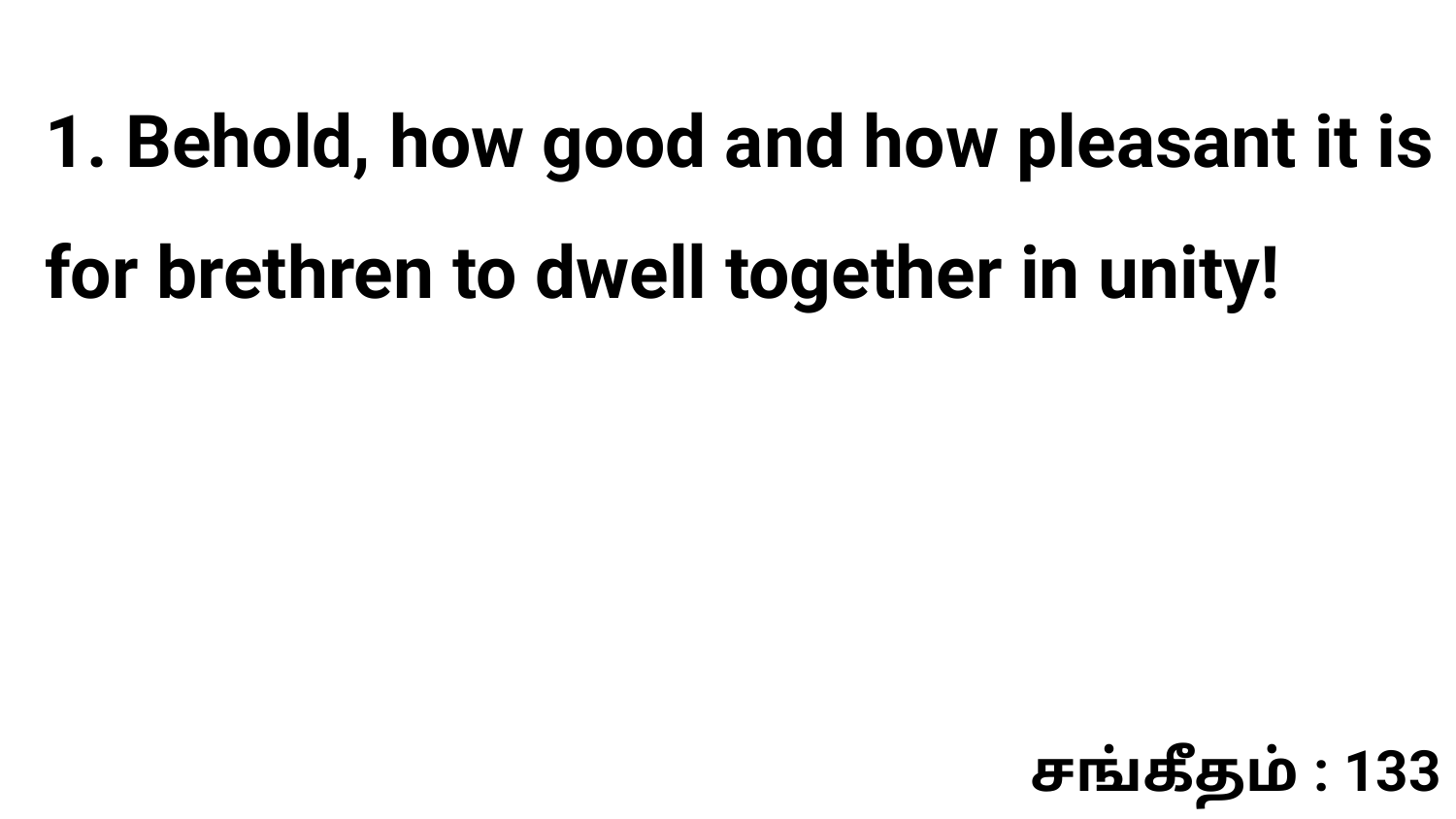

1. Behold, how good and how pleasant it is for brethren to dwell together in unity!
சங்கீதம் : 133